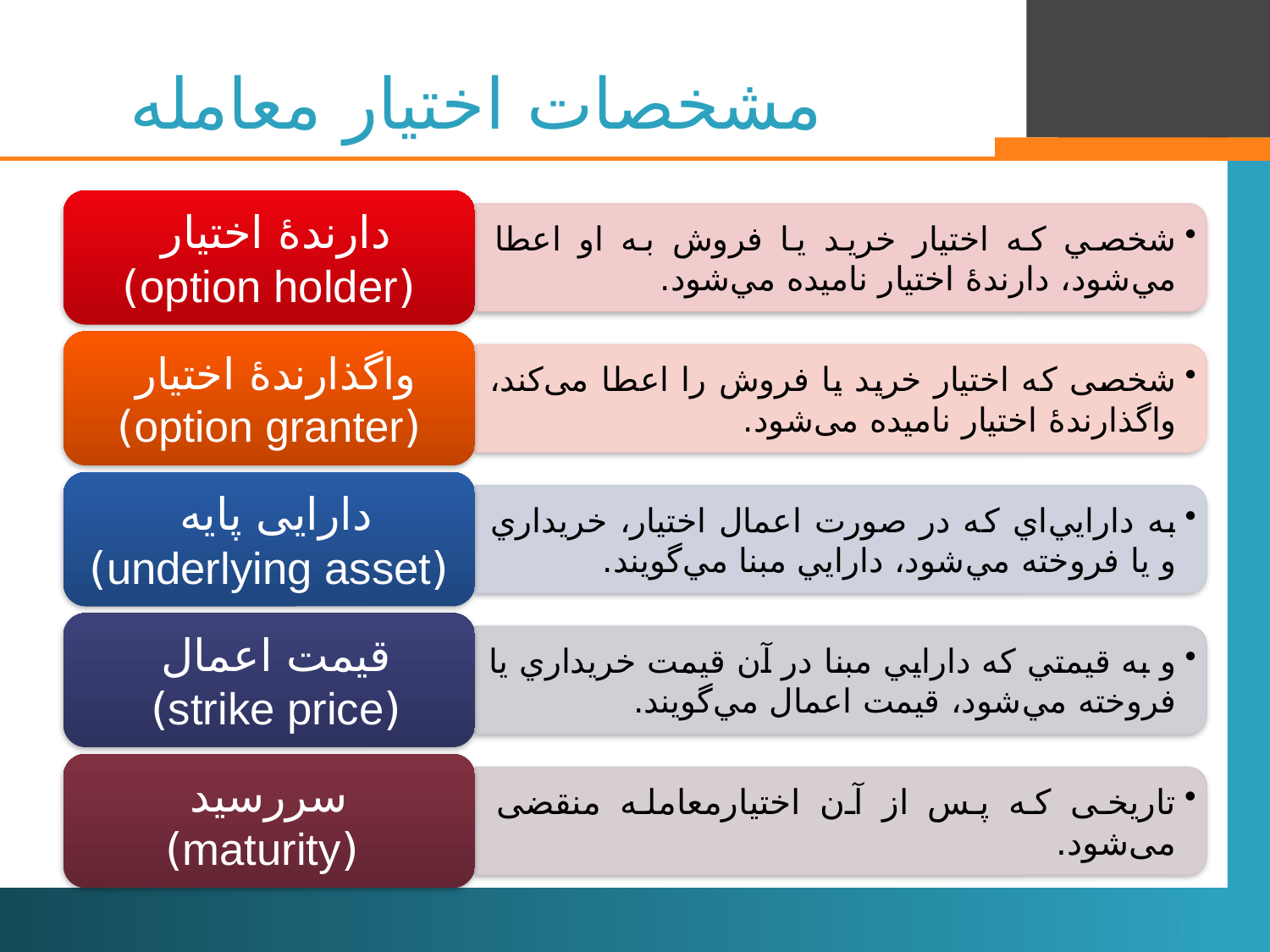

# مشخصات اختیار معامله
دارندۀ اختیار
واگذارندۀ اختیار
دارایی پایه
قیمت اعمال
سررسید
6